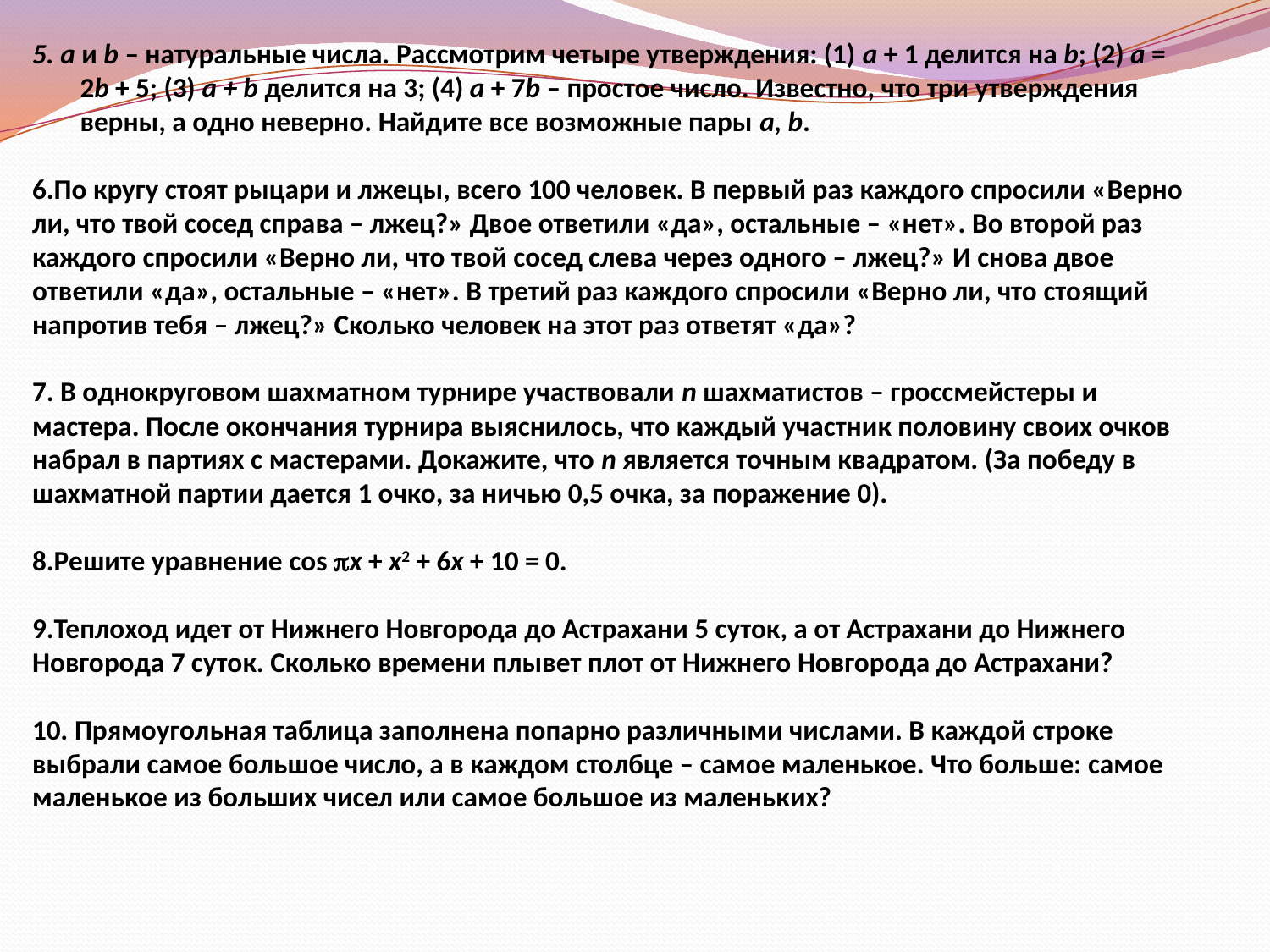

5. a и b – натуральные числа. Рассмотрим четыре утверждения: (1) a + 1 делится на b; (2) a = 2b + 5; (3) a + b делится на 3; (4) a + 7b – простое число. Известно, что три утверждения верны, а одно неверно. Найдите все возможные пары a, b.

6.По кругу стоят рыцари и лжецы, всего 100 человек. В первый раз каждого спросили «Верно ли, что твой сосед справа – лжец?» Двое ответили «да», остальные – «нет». Во второй раз каждого спросили «Верно ли, что твой сосед слева через одного – лжец?» И снова двое ответили «да», остальные – «нет». В третий раз каждого спросили «Верно ли, что стоящий напротив тебя – лжец?» Сколько человек на этот раз ответят «да»?

7. В однокруговом шахматном турнире участвовали n шахматистов – гроссмейстеры и мастера. После окончания турнира выяснилось, что каждый участник половину своих очков набрал в партиях с мастерами. Докажите, что n является точным квадратом. (За победу в шахматной партии дается 1 очко, за ничью 0,5 очка, за поражение 0).

8.Решите уравнение cos πx + x2 + 6x + 10 = 0.

9.Теплоход идет от Нижнего Новгорода до Астрахани 5 суток, а от Астрахани до Нижнего Новгорода 7 суток. Сколько времени плывет плот от Нижнего Новгорода до Астрахани?

10. Прямоугольная таблица заполнена попарно различными числами. В каждой строке выбрали самое большое число, а в каждом столбце – самое маленькое. Что больше: самое маленькое из больших чисел или самое большое из маленьких?